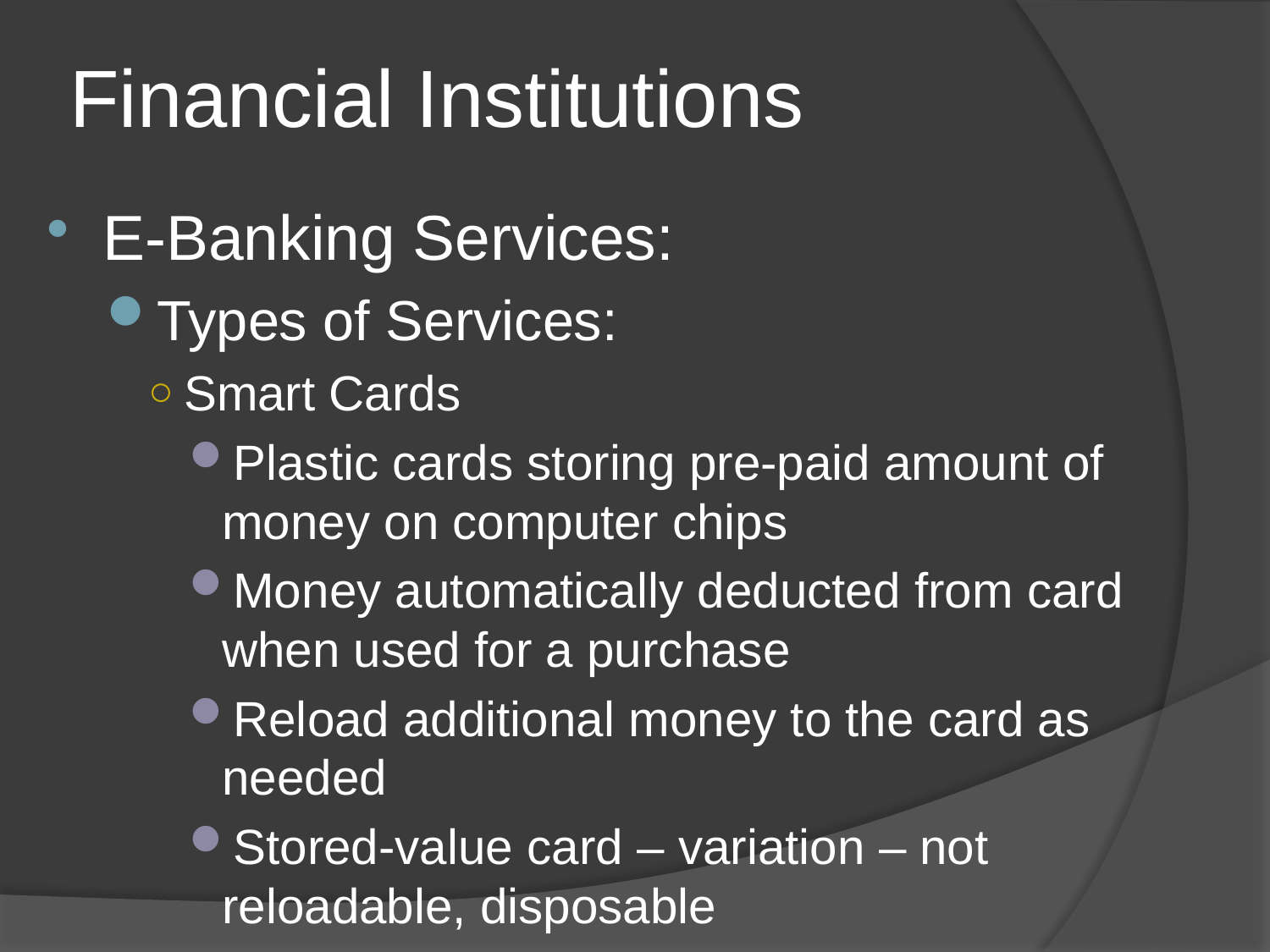

# Financial Institutions
E-Banking Services:
Types of Services:
Smart Cards
Plastic cards storing pre-paid amount of money on computer chips
Money automatically deducted from card when used for a purchase
Reload additional money to the card as needed
Stored-value card – variation – not reloadable, disposable